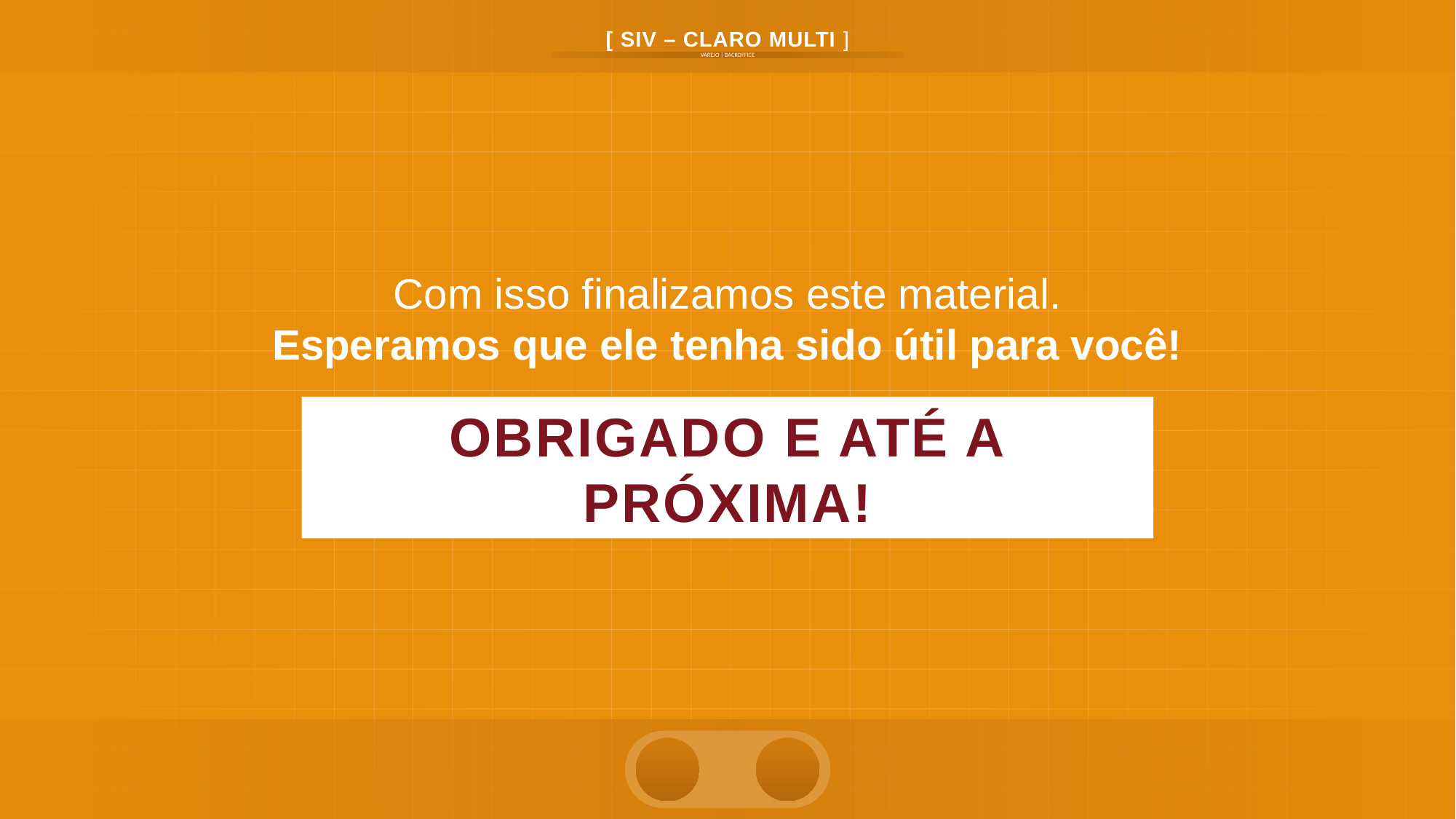

Com isso finalizamos este material.
Esperamos que ele tenha sido útil para você!
OBRIGADO E ATÉ A PRÓXIMA!